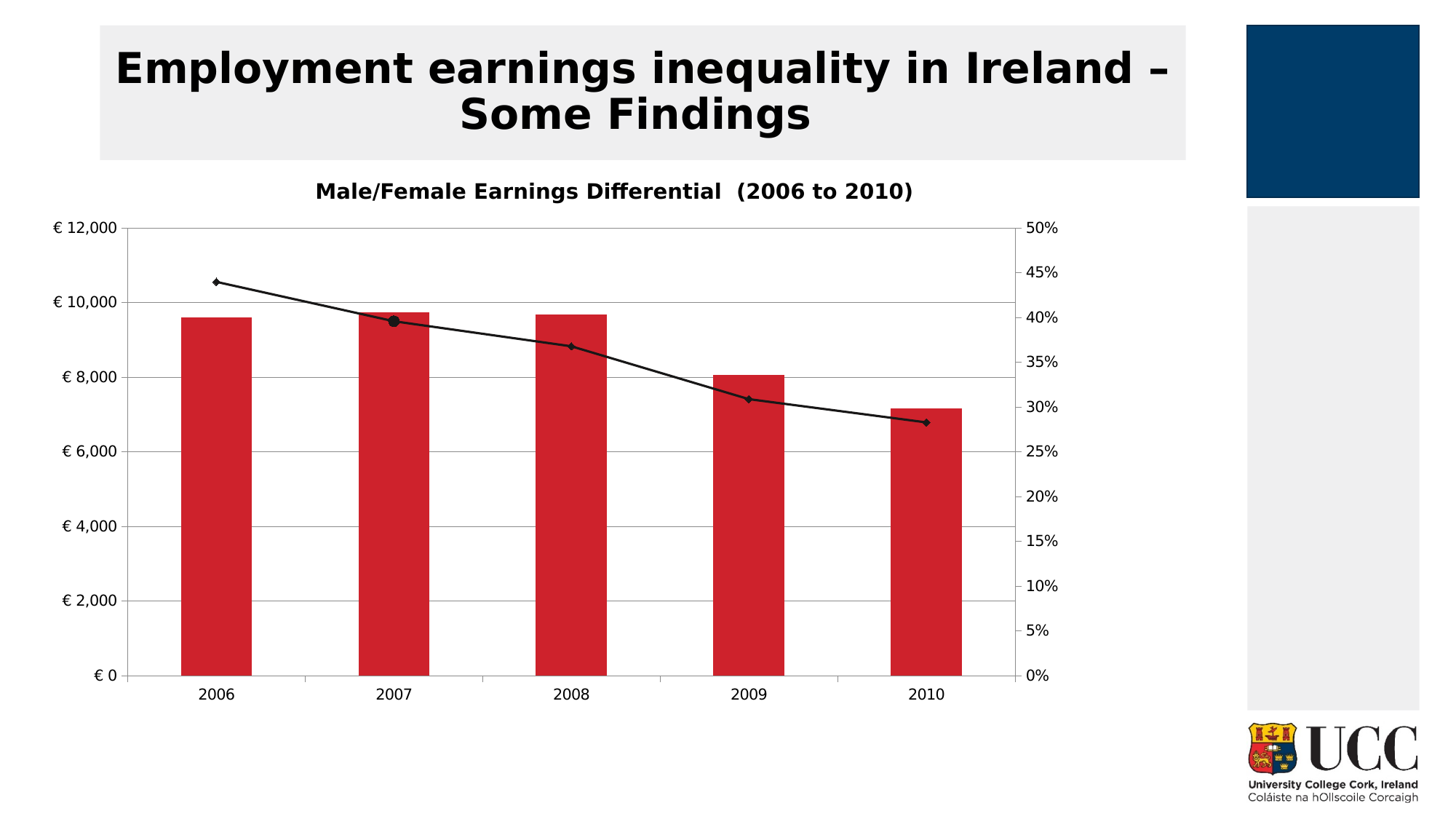

# Employment earnings inequality in Ireland – Some Findings
Male/Female Earnings Differential  (2006 to 2010)

### Chart

| Category | Pay Difference | As a % of Female Median pay |
|---|---|---|
| 2006 | 9606.0 | 0.44 |
| 2007 | 9740.0 | 0.396 |
| 2008 | 9680.0 | 0.368 |
| 2009 | 8065.0 | 0.309 |
| 2010 | 7173.0 | 0.283 |